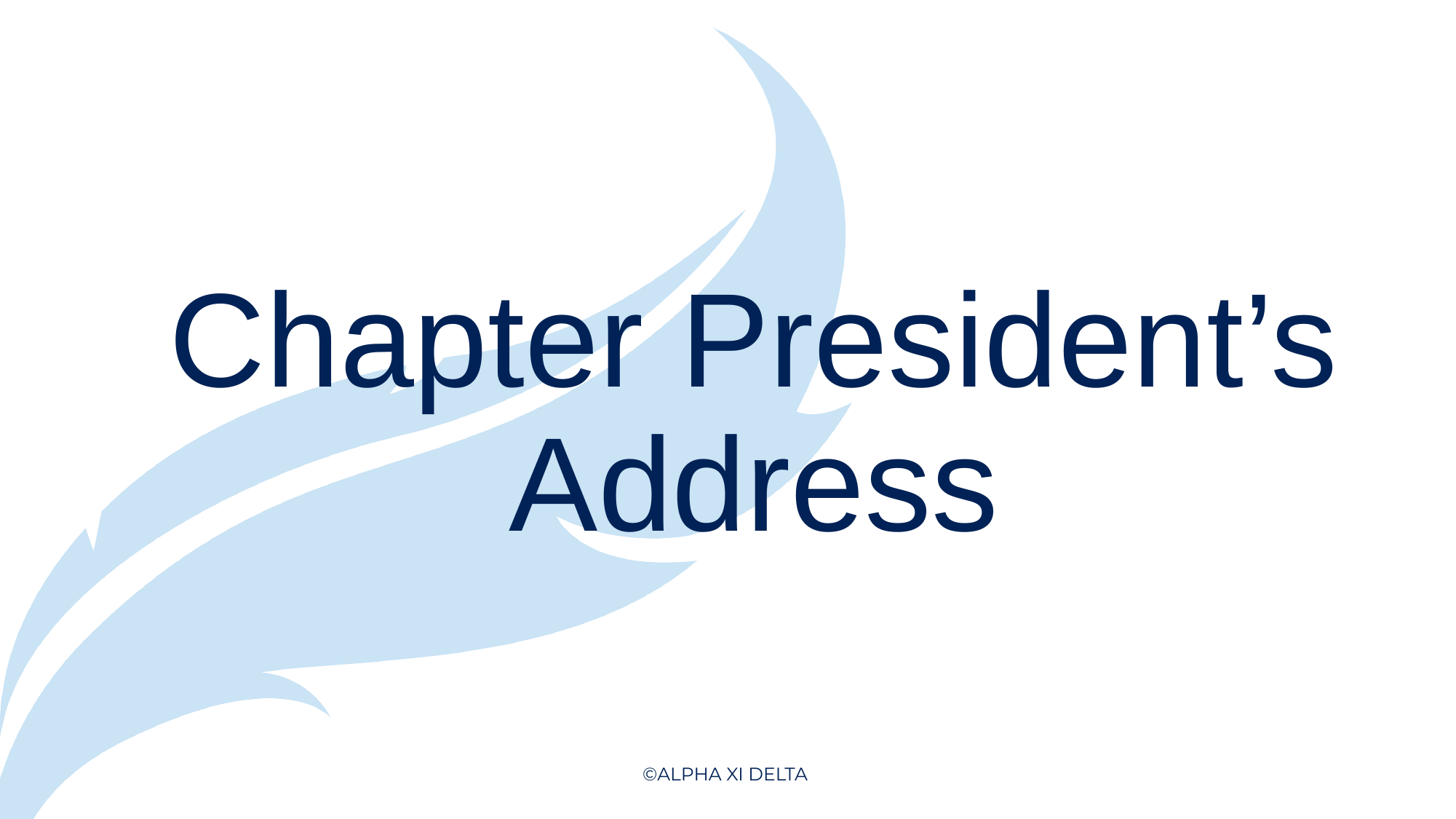

# Chapter President’s Address
©ALPHA XI DELTA